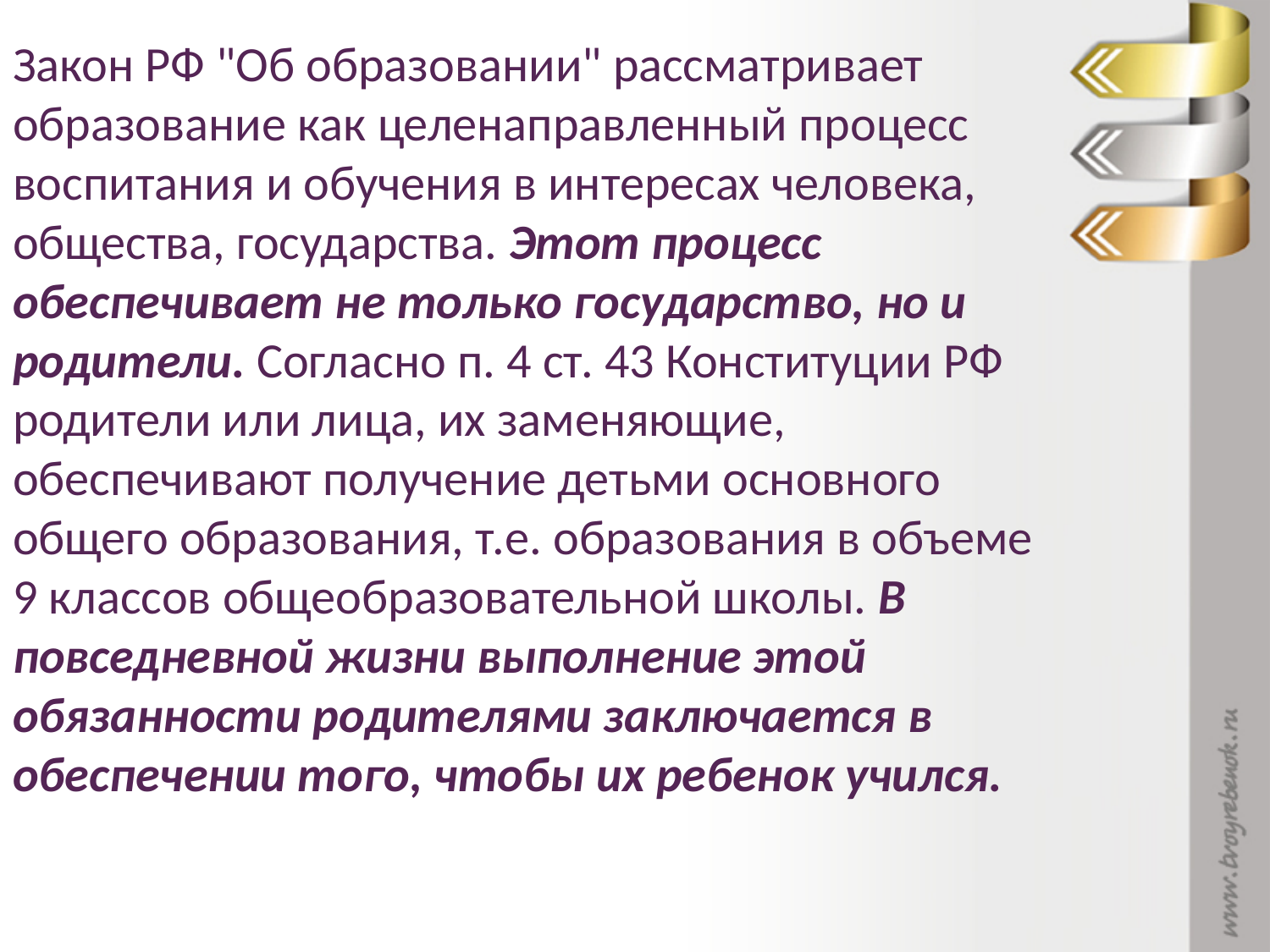

Закон РФ "Об образовании" рассматривает образование как целенаправленный процесс воспитания и обучения в интересах человека, общества, государства. Этот процесс обеспечивает не только государство, но и родители. Согласно п. 4 ст. 43 Конституции РФ родители или лица, их заменяющие, обеспечивают получение детьми основного общего образования, т.е. образования в объеме 9 классов общеобразовательной школы. В повседневной жизни выполнение этой обязанности родителями заключается в обеспечении того, чтобы их ребенок учился.